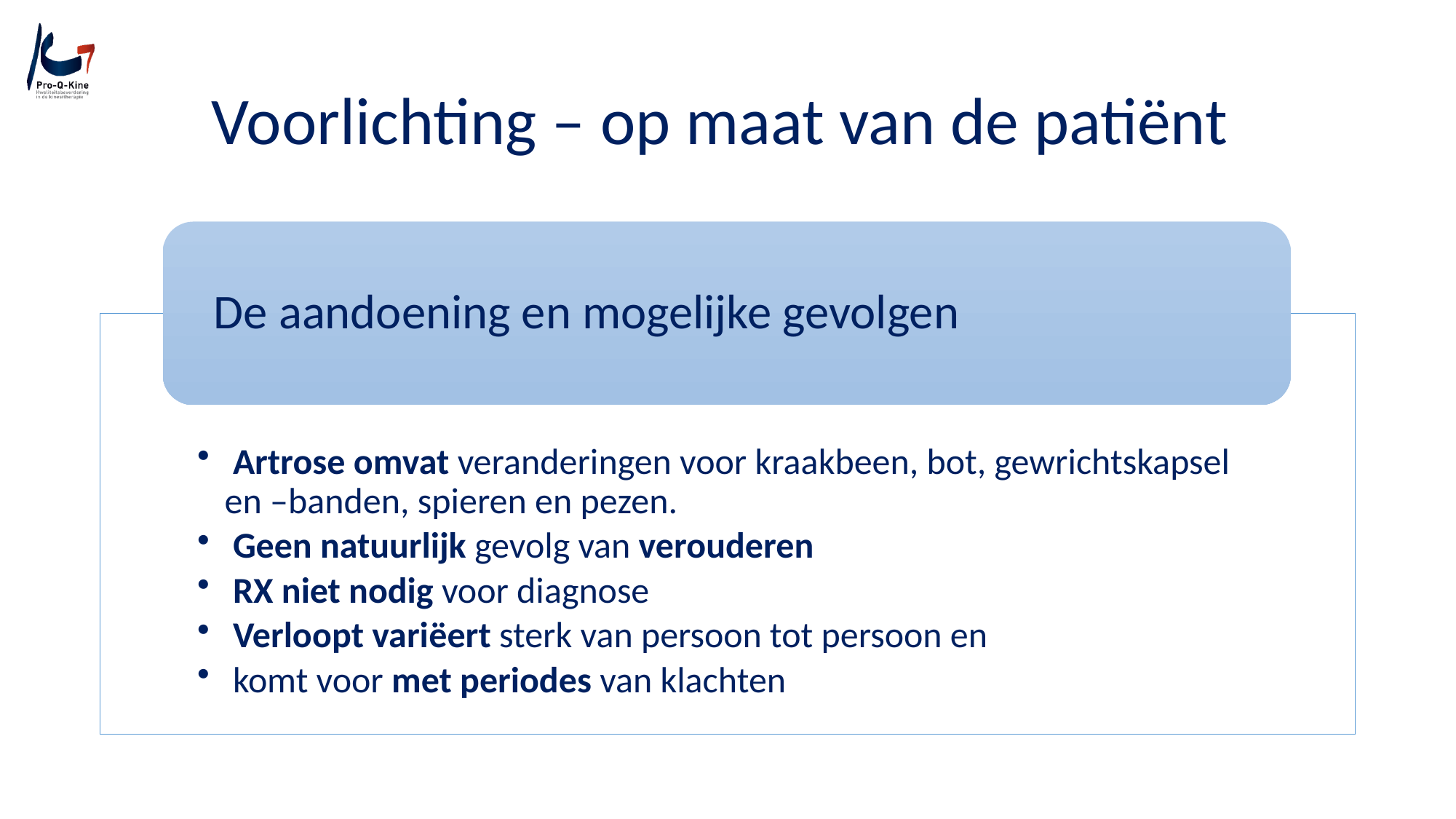

# Voorlichting – op maat van de patiënt
 Artrose omvat veranderingen voor kraakbeen, bot, gewrichtskapsel en –banden, spieren en pezen.
 Geen natuurlijk gevolg van verouderen
 RX niet nodig voor diagnose
 Verloopt variëert sterk van persoon tot persoon en
 komt voor met periodes van klachten
De aandoening en mogelijke gevolgen